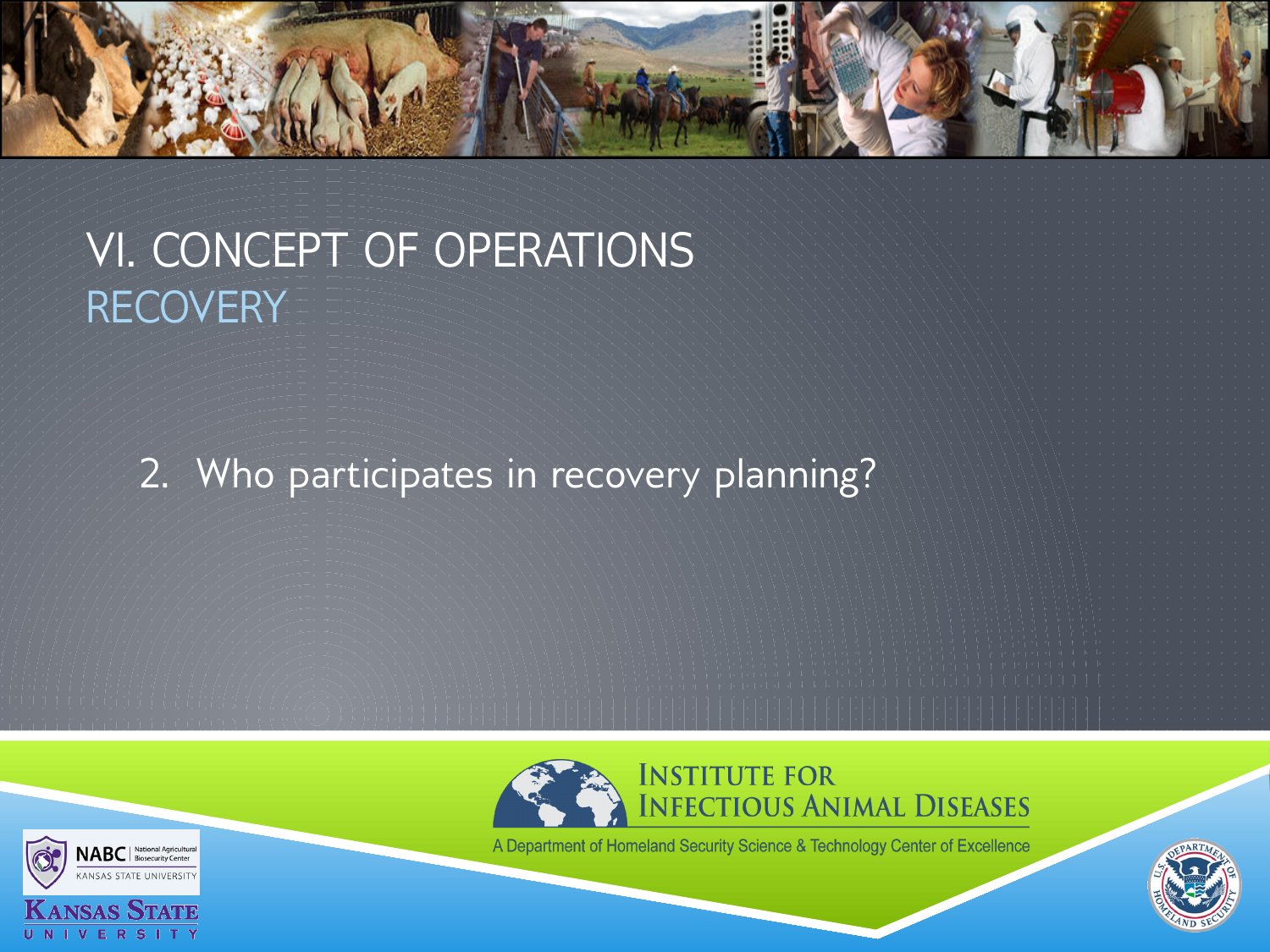

# VI. Concept of Operations RECOVERY
2.  Who participates in recovery planning?